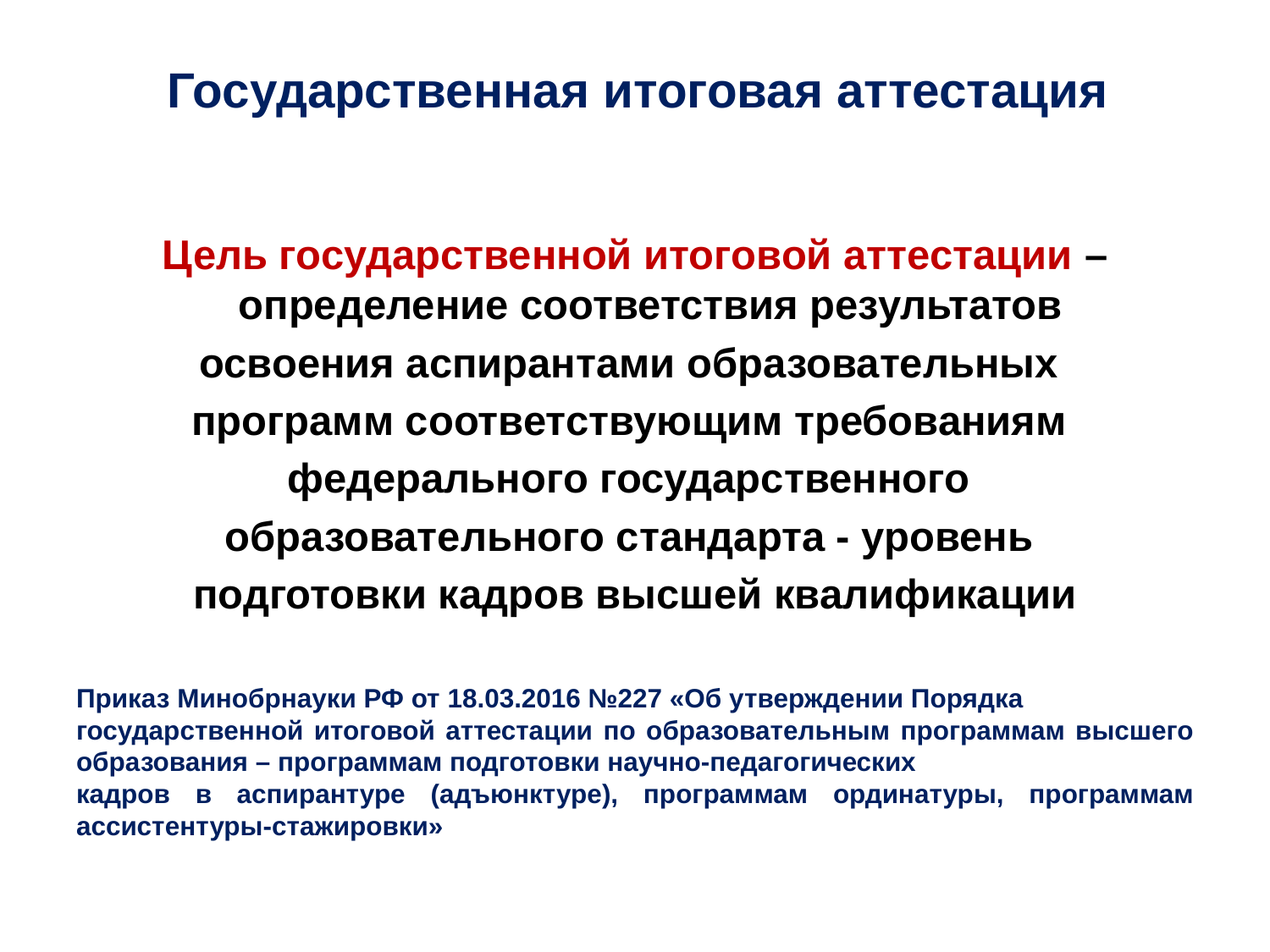

# Государственная итоговая аттестация
Цель государственной итоговой аттестации – определение соответствия результатов
освоения аспирантами образовательных
программ соответствующим требованиям
федерального государственного
образовательного стандарта - уровень
подготовки кадров высшей квалификации

Приказ Минобрнауки РФ от 18.03.2016 №227 «Об утверждении Порядка
государственной итоговой аттестации по образовательным программам высшего образования – программам подготовки научно-педагогических
кадров в аспирантуре (адъюнктуре), программам ординатуры, программам ассистентуры-стажировки»